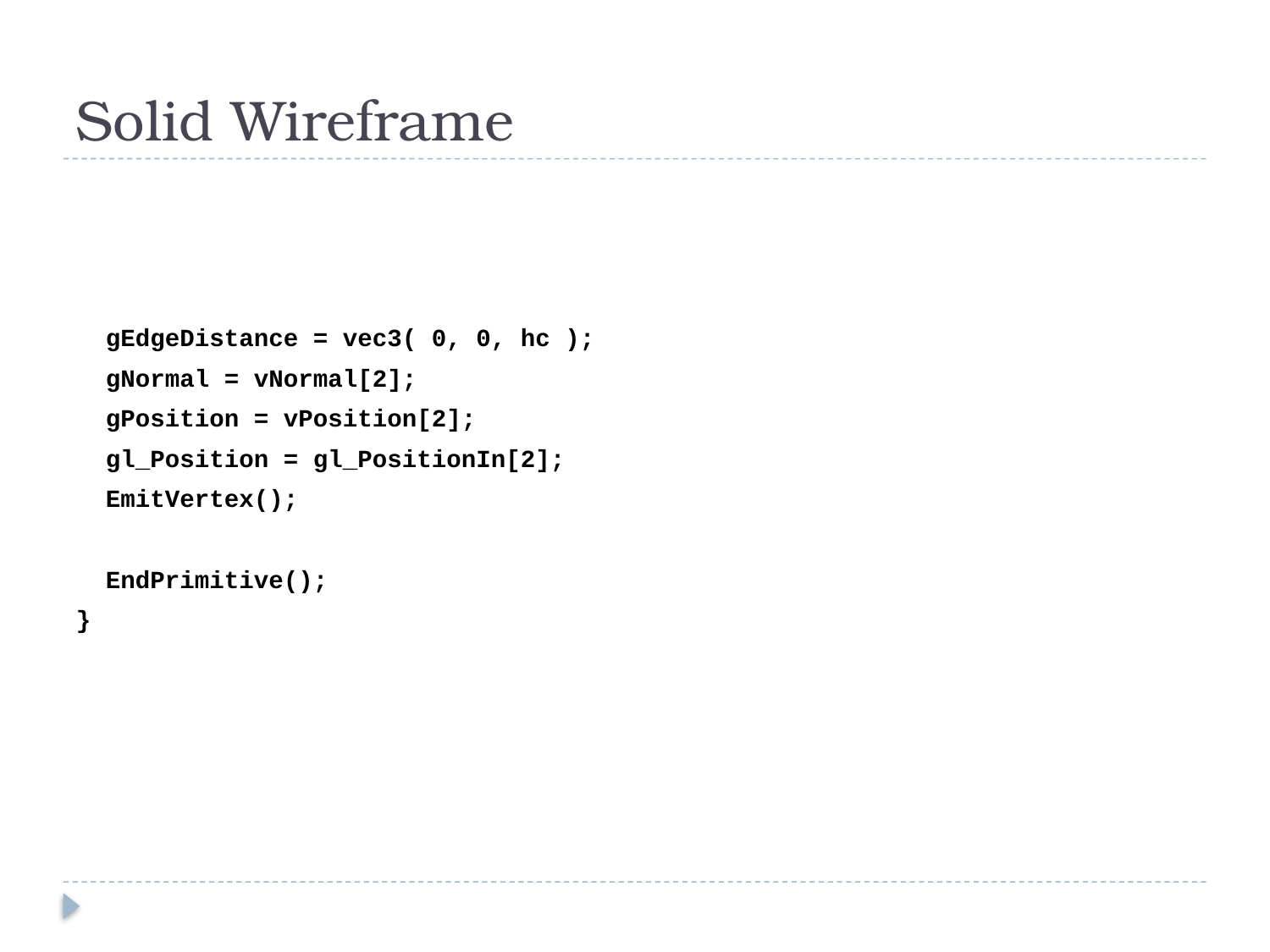

# Solid Wireframe

  gEdgeDistance = vec3( 0, 0, hc );
  gNormal = vNormal[2];
  gPosition = vPosition[2];
  gl_Position = gl_PositionIn[2];
  EmitVertex();

  EndPrimitive();
}